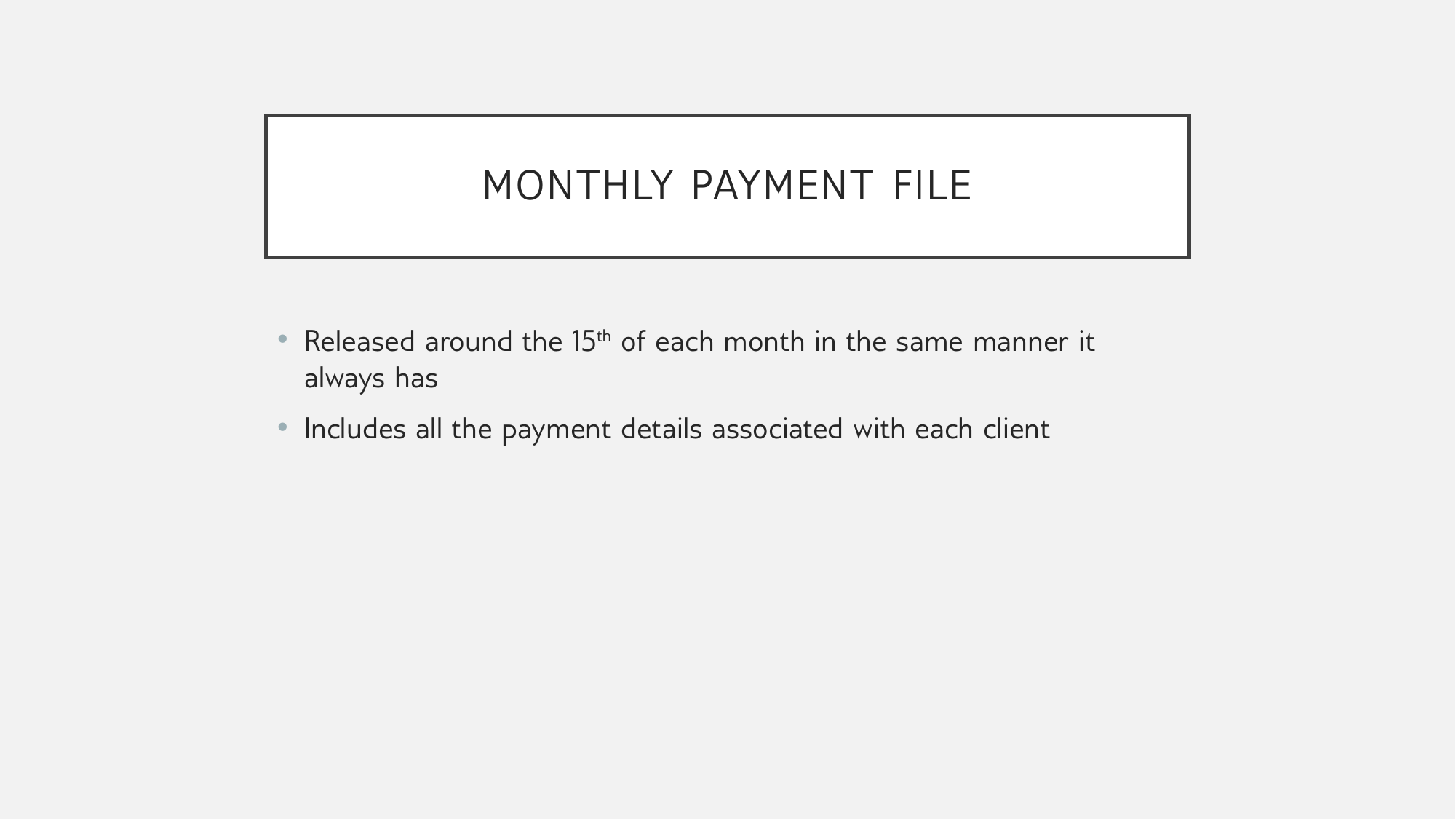

# monthly payment file
Released around the 15th of each month in the same manner it always has
Includes all the payment details associated with each client